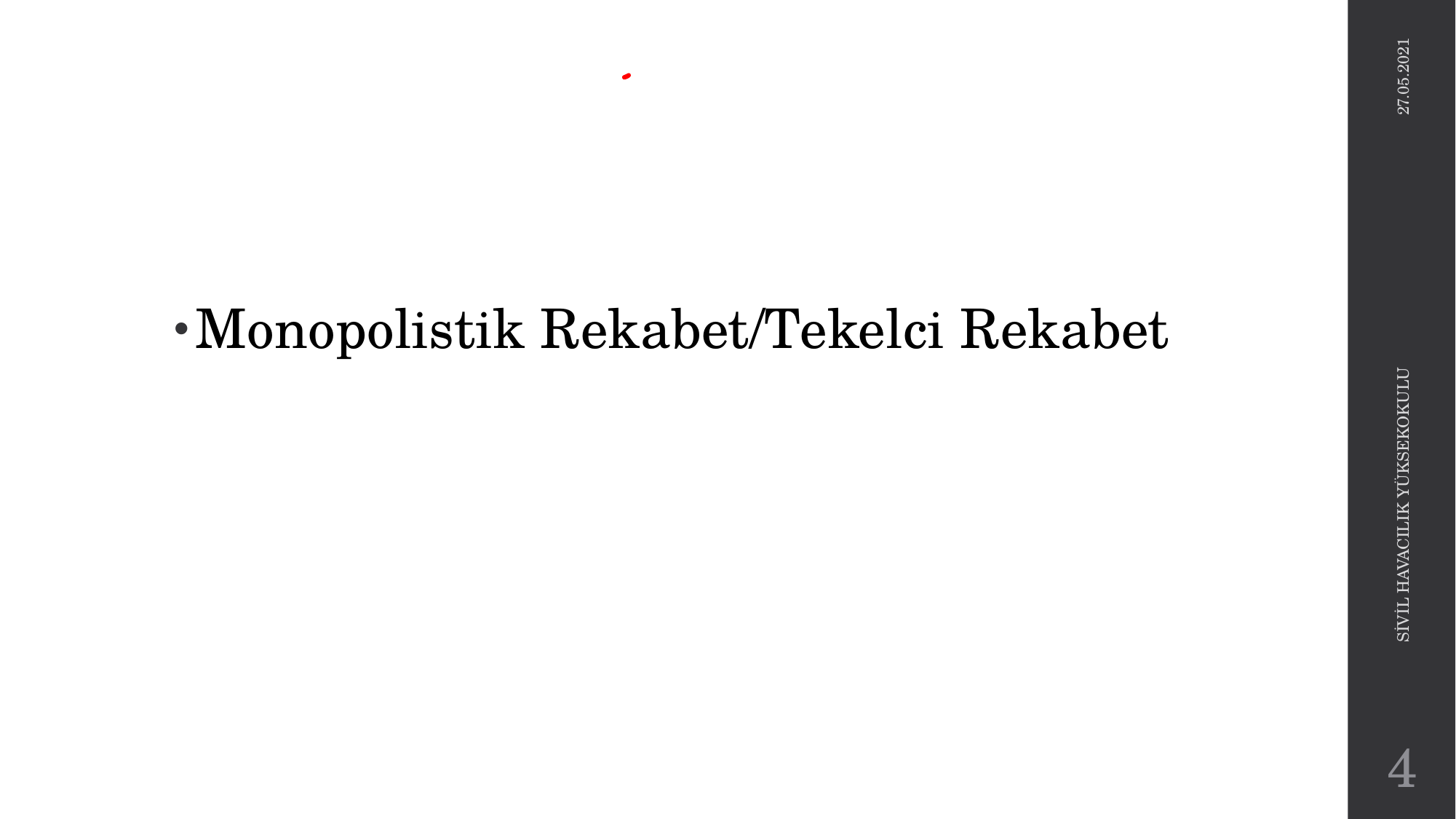

Monopolistik Rekabet/Tekelci Rekabet
27.05.2021
SİVİL HAVACILIK YÜKSEKOKULU
4